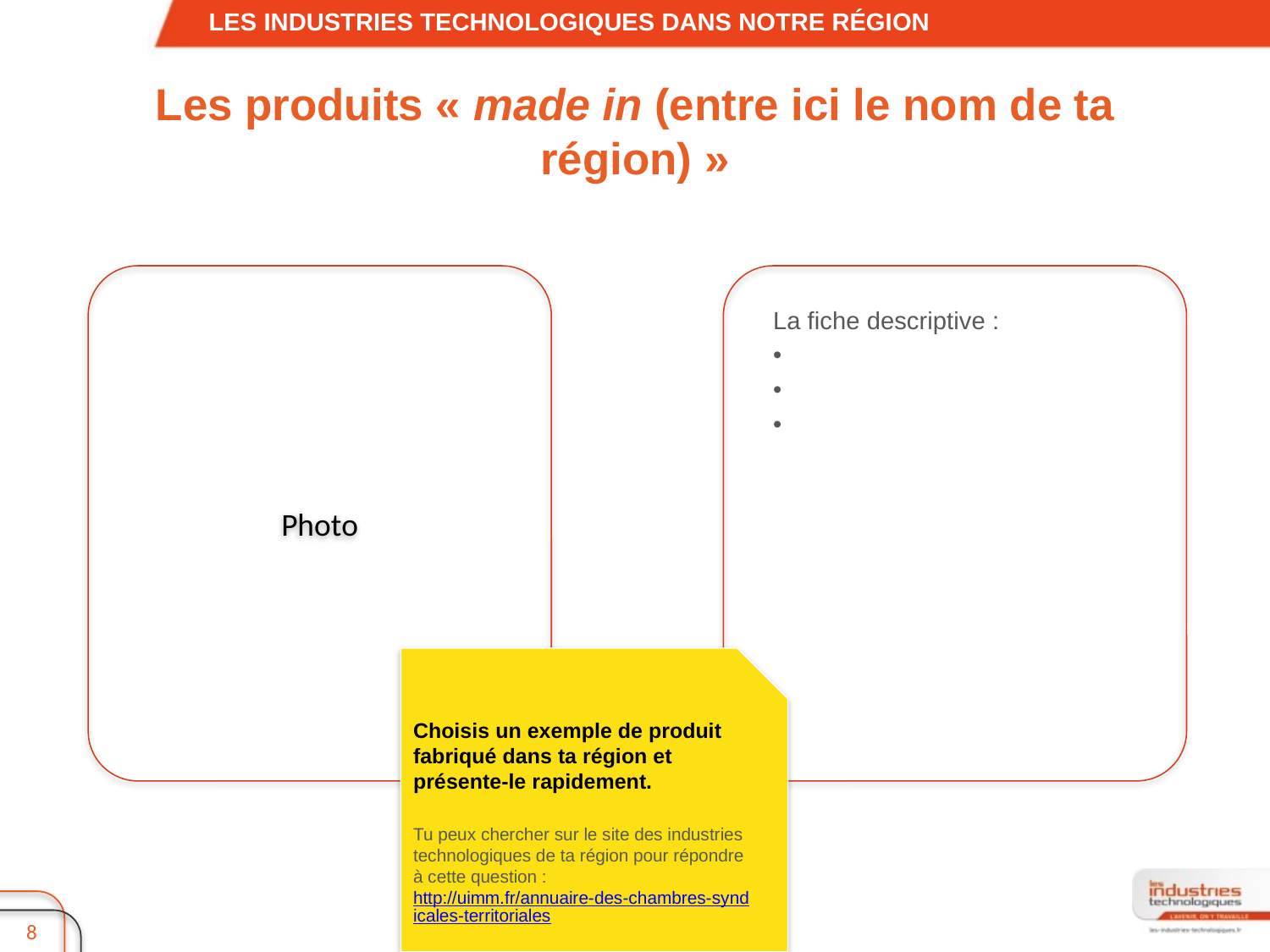

Les industries technologiques dans NOTRE région
# Les produits « made in (entre ici le nom de ta région) »
Photo

La fiche descriptive :

Choisis un exemple de produit fabriqué dans ta région et présente-le rapidement.

Tu peux chercher sur le site des industries technologiques de ta région pour répondre à cette question :
http://uimm.fr/annuaire-des-chambres-syndicales-territoriales
8